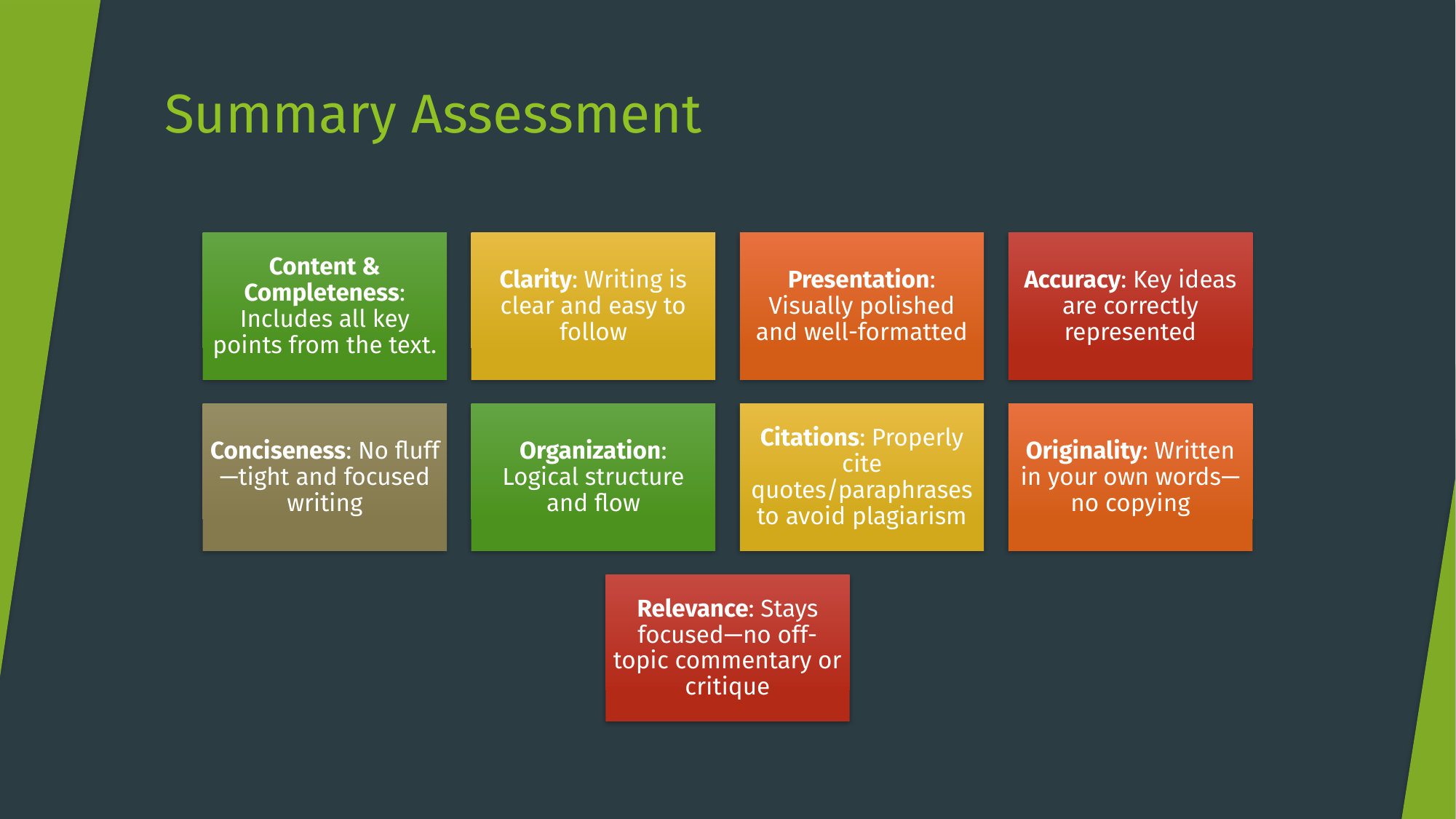

# Summary Assessment
Content & Completeness: Includes all key points from the text.
Clarity: Writing is clear and easy to follow
Presentation: Visually polished and well-formatted
Accuracy: Key ideas are correctly represented
Conciseness: No fluff—tight and focused writing
Organization: Logical structure and flow
Citations: Properly cite quotes/paraphrases to avoid plagiarism
Originality: Written in your own words—no copying
Relevance: Stays focused—no off-topic commentary or critique